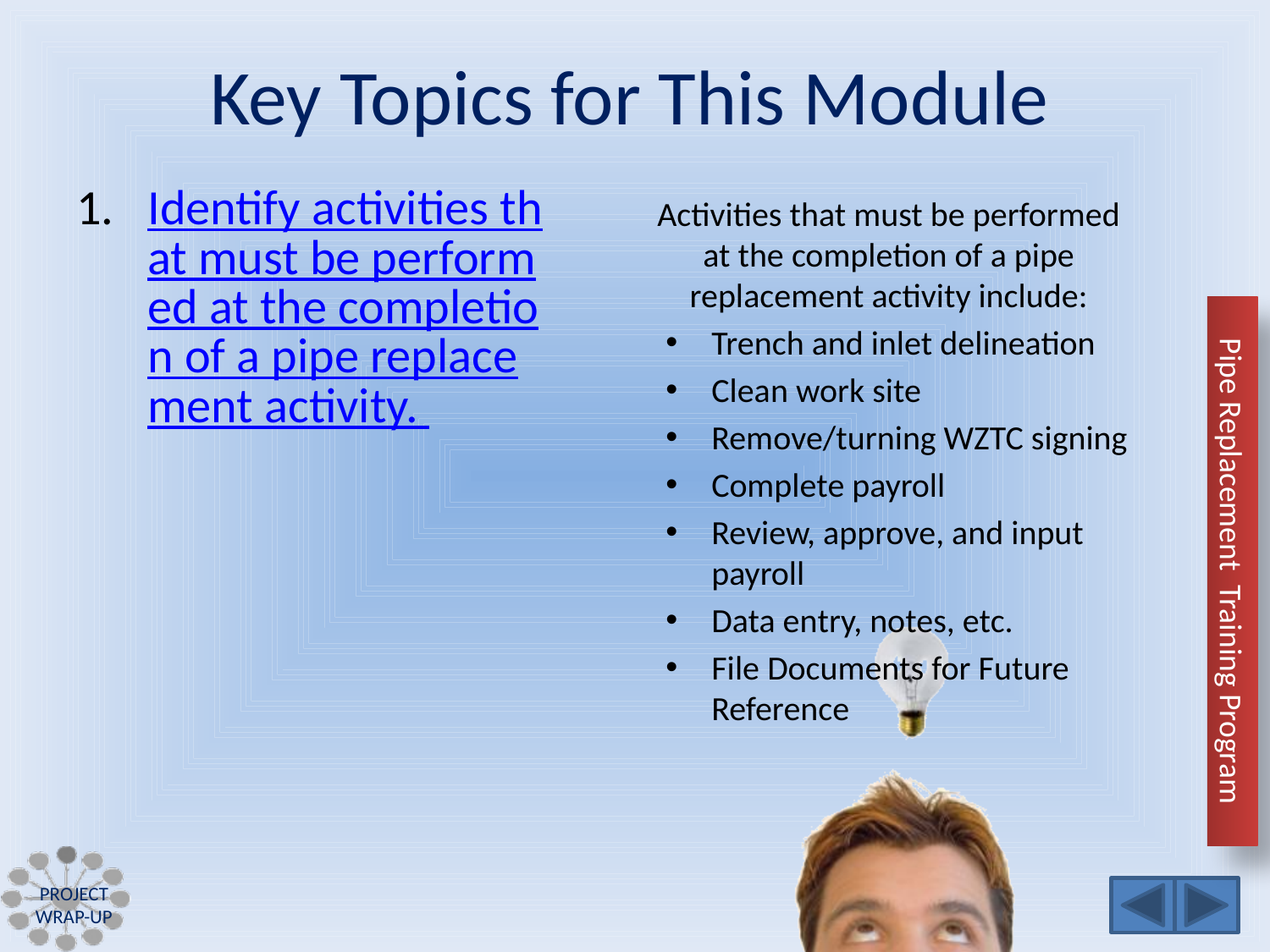

Identify activities that must be performed at the completion of a pipe replacement activity.
Activities that must be performed at the completion of a pipe replacement activity include:
Trench and inlet delineation
Clean work site
Remove/turning WZTC signing
Complete payroll
Review, approve, and input payroll
Data entry, notes, etc.
File Documents for Future Reference
Project wrap-up